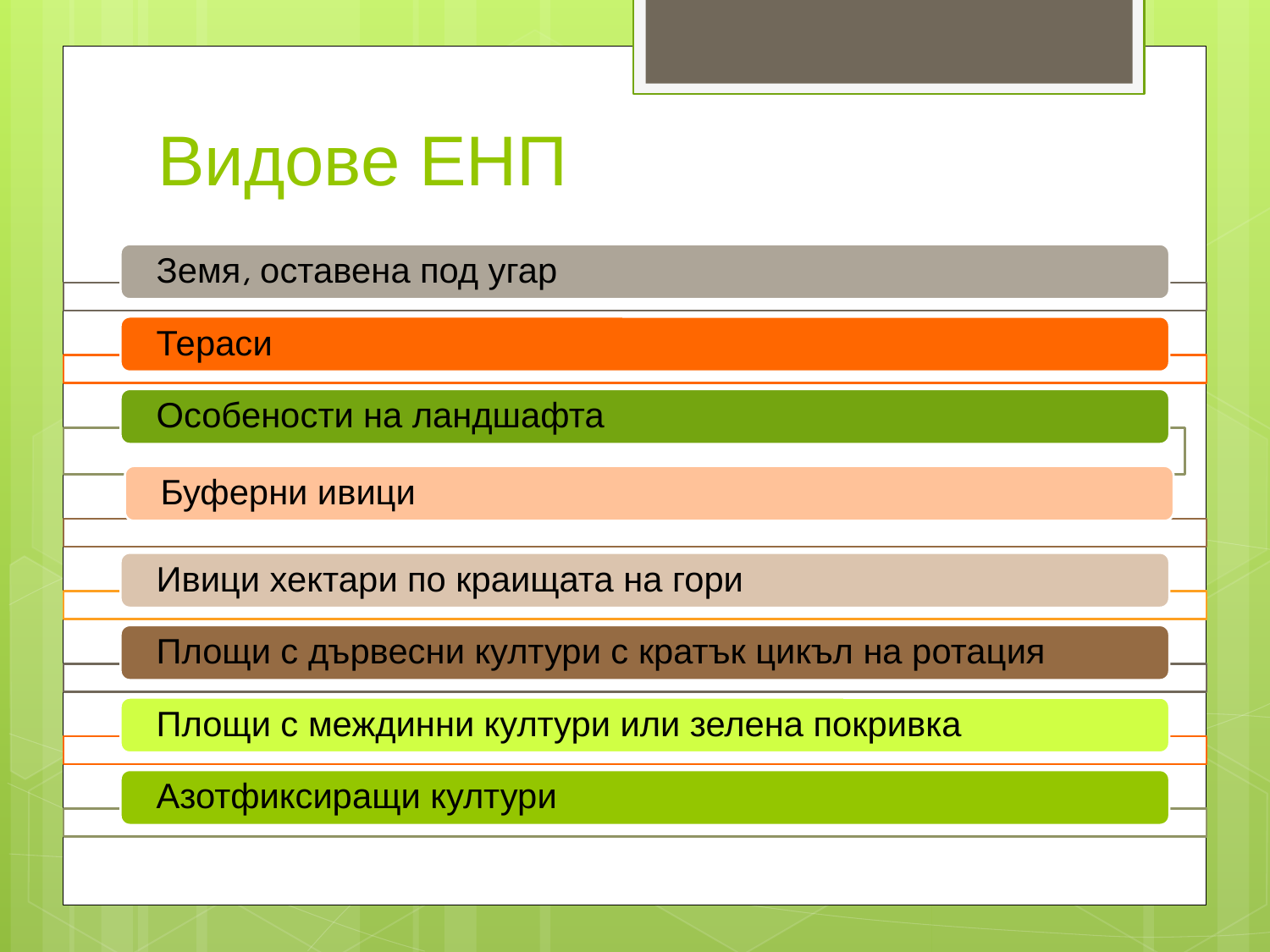

# Видове ЕНП
Земя, оставена под угар
Тераси
Особености на ландшафта
Буферни ивици
Ивици хектари по краищата на гори
Площи с дървесни култури с кратък цикъл на ротация
Площи с междинни култури или зелена покривка
Азотфиксиращи култури